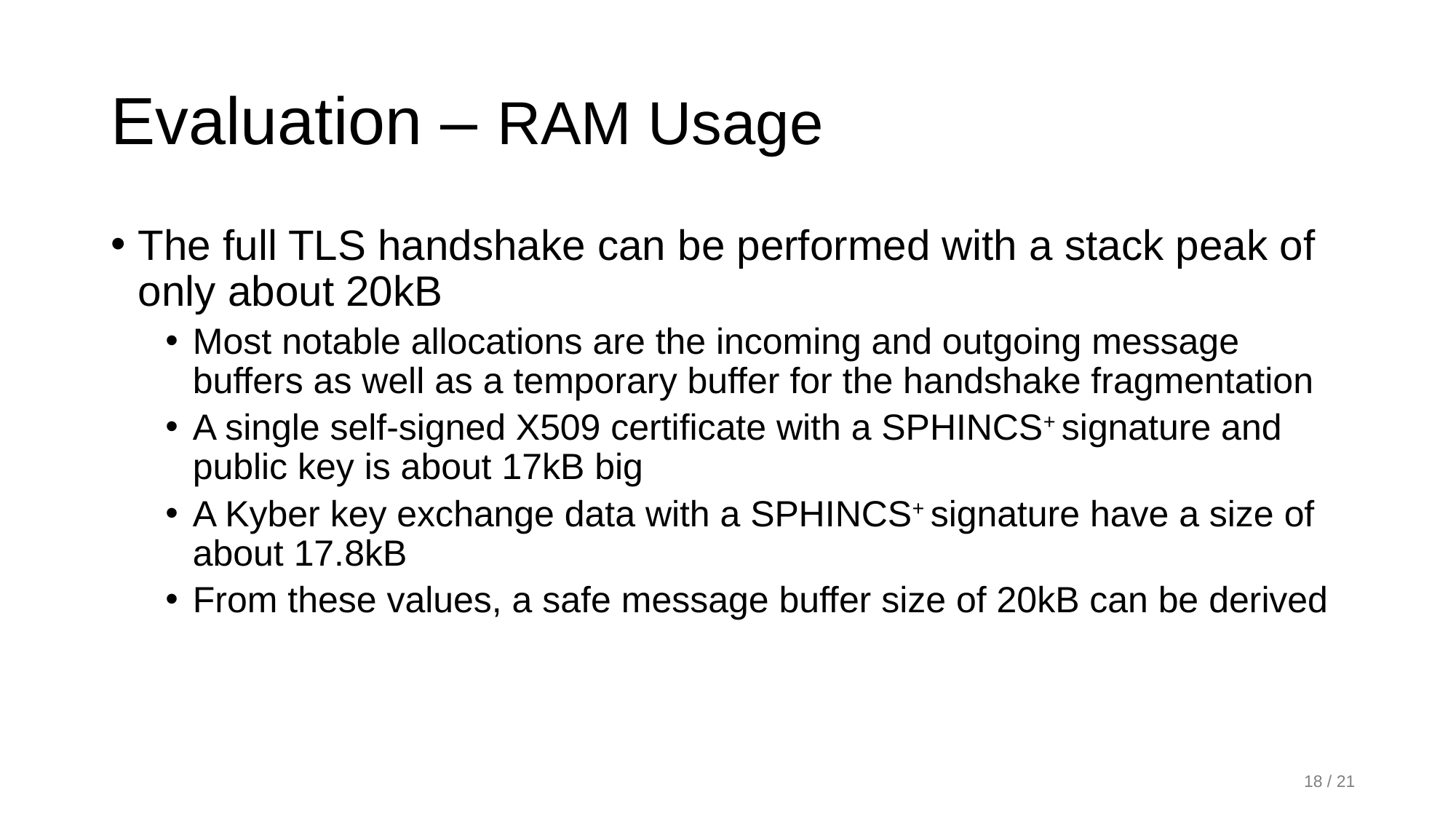

# Evaluation – RAM Usage
The full TLS handshake can be performed with a stack peak of only about 20kB
Most notable allocations are the incoming and outgoing message buffers as well as a temporary buffer for the handshake fragmentation
A single self-signed X509 certificate with a SPHINCS+ signature and public key is about 17kB big
A Kyber key exchange data with a SPHINCS+ signature have a size of about 17.8kB
From these values, a safe message buffer size of 20kB can be derived